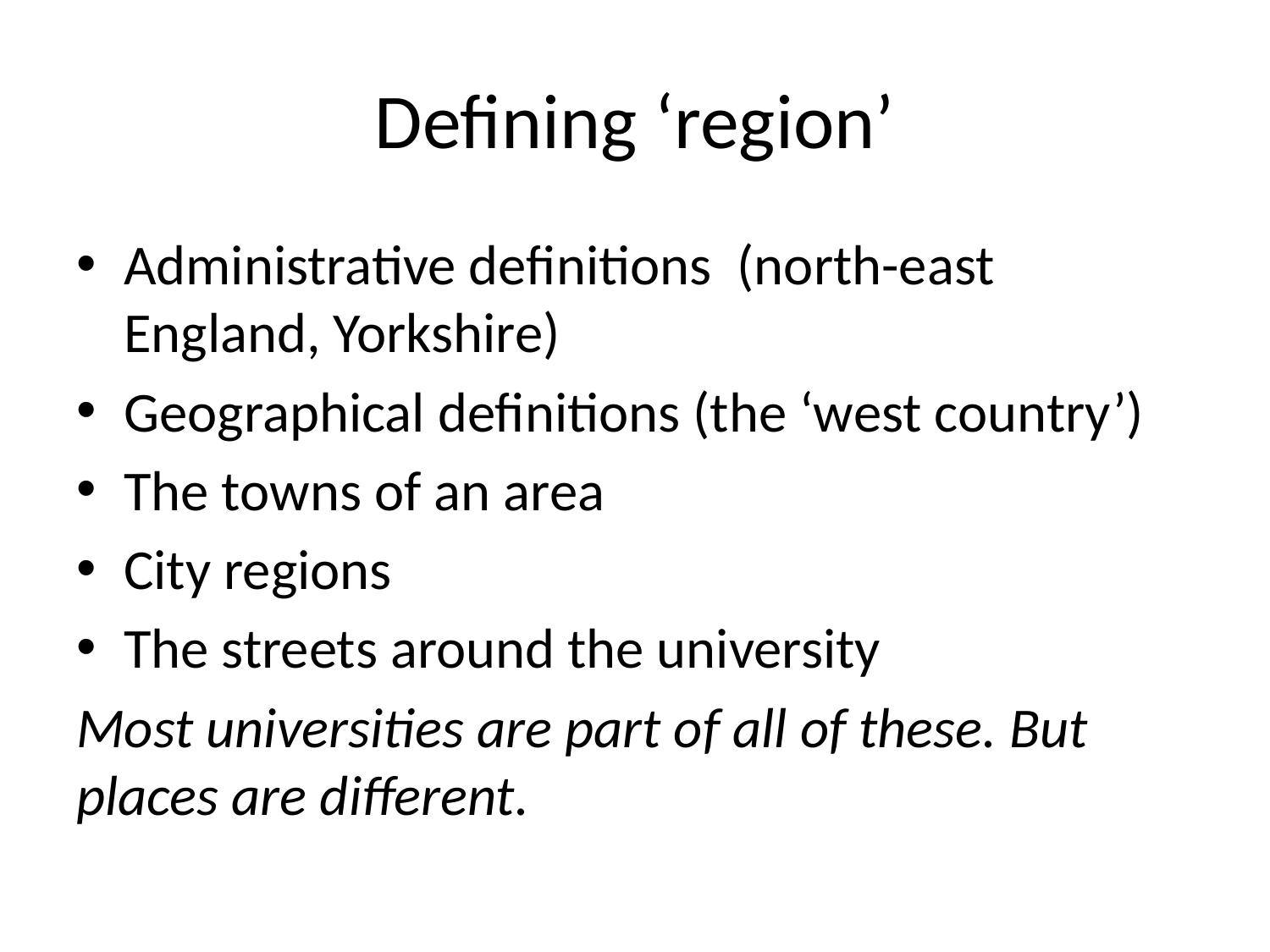

# Defining ‘region’
Administrative definitions  (north-east England, Yorkshire)
Geographical definitions (the ‘west country’)
The towns of an area
City regions
The streets around the university
Most universities are part of all of these. But places are different.